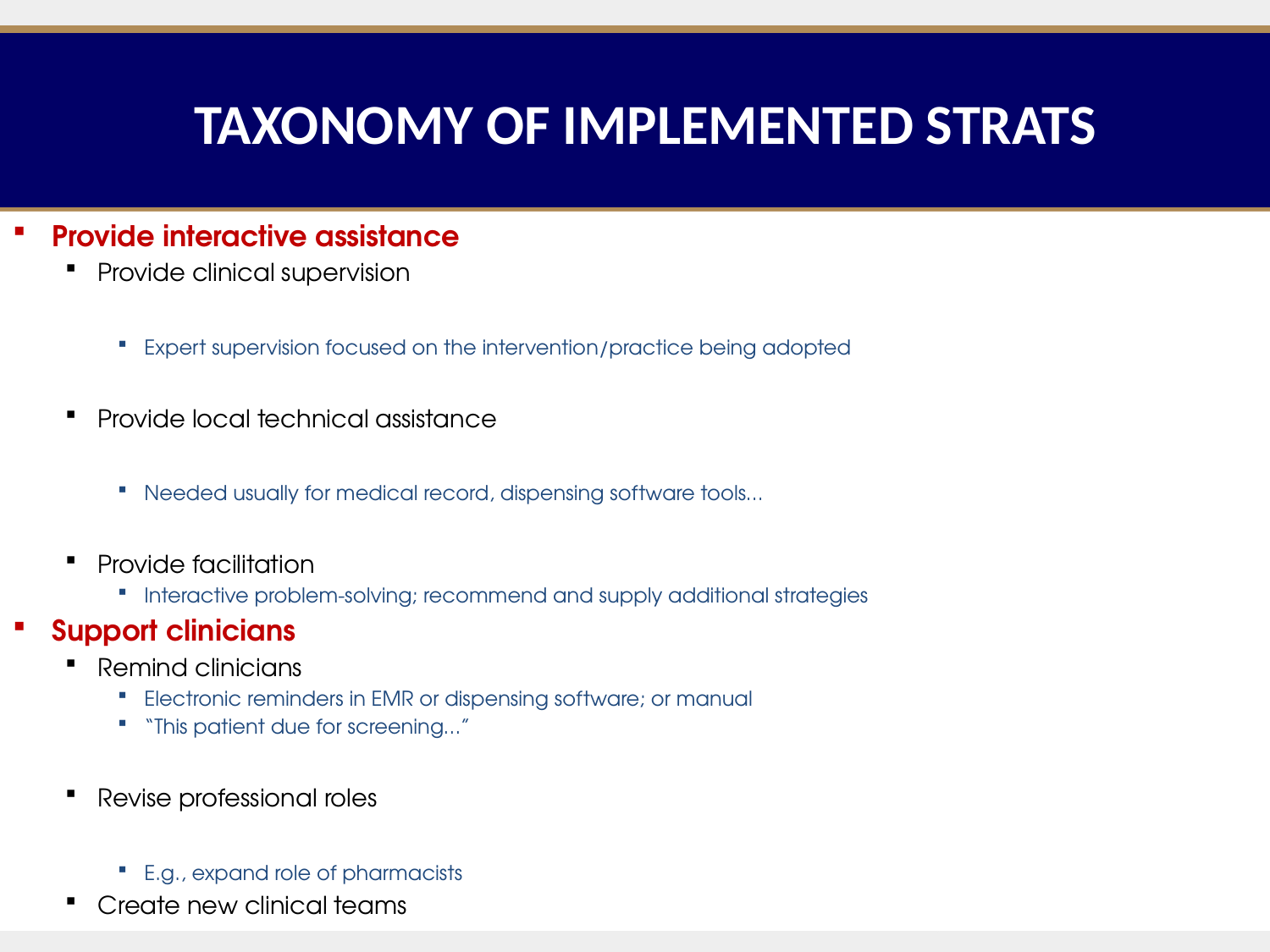

# TAXONOMY OF IMPLEMENTED STRATS
Provide interactive assistance
Provide clinical supervision

Expert supervision focused on the intervention/practice being adopted

Provide local technical assistance

Needed usually for medical record, dispensing software tools…

Provide facilitation
Interactive problem-solving; recommend and supply additional strategies
Support clinicians
Remind clinicians
Electronic reminders in EMR or dispensing software; or manual
“This patient due for screening…”

Revise professional roles

E.g., expand role of pharmacists
Create new clinical teams